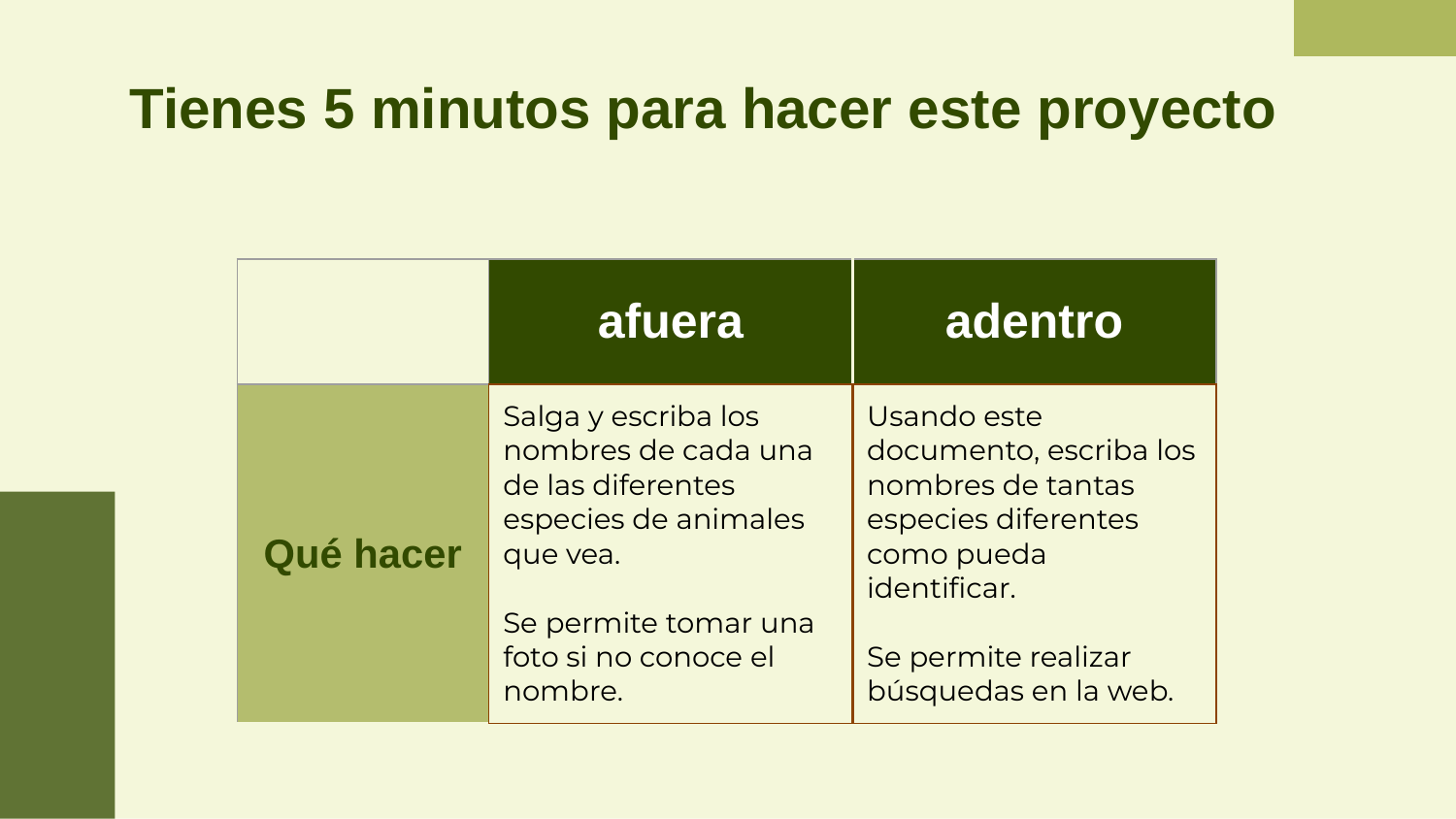

# Tienes 5 minutos para hacer este proyecto
|  | afuera | adentro |
| --- | --- | --- |
| Qué hacer | Salga y escriba los nombres de cada una de las diferentes especies de animales que vea. Se permite tomar una foto si no conoce el nombre. | Usando este documento, escriba los nombres de tantas especies diferentes como pueda identificar. Se permite realizar búsquedas en la web. |